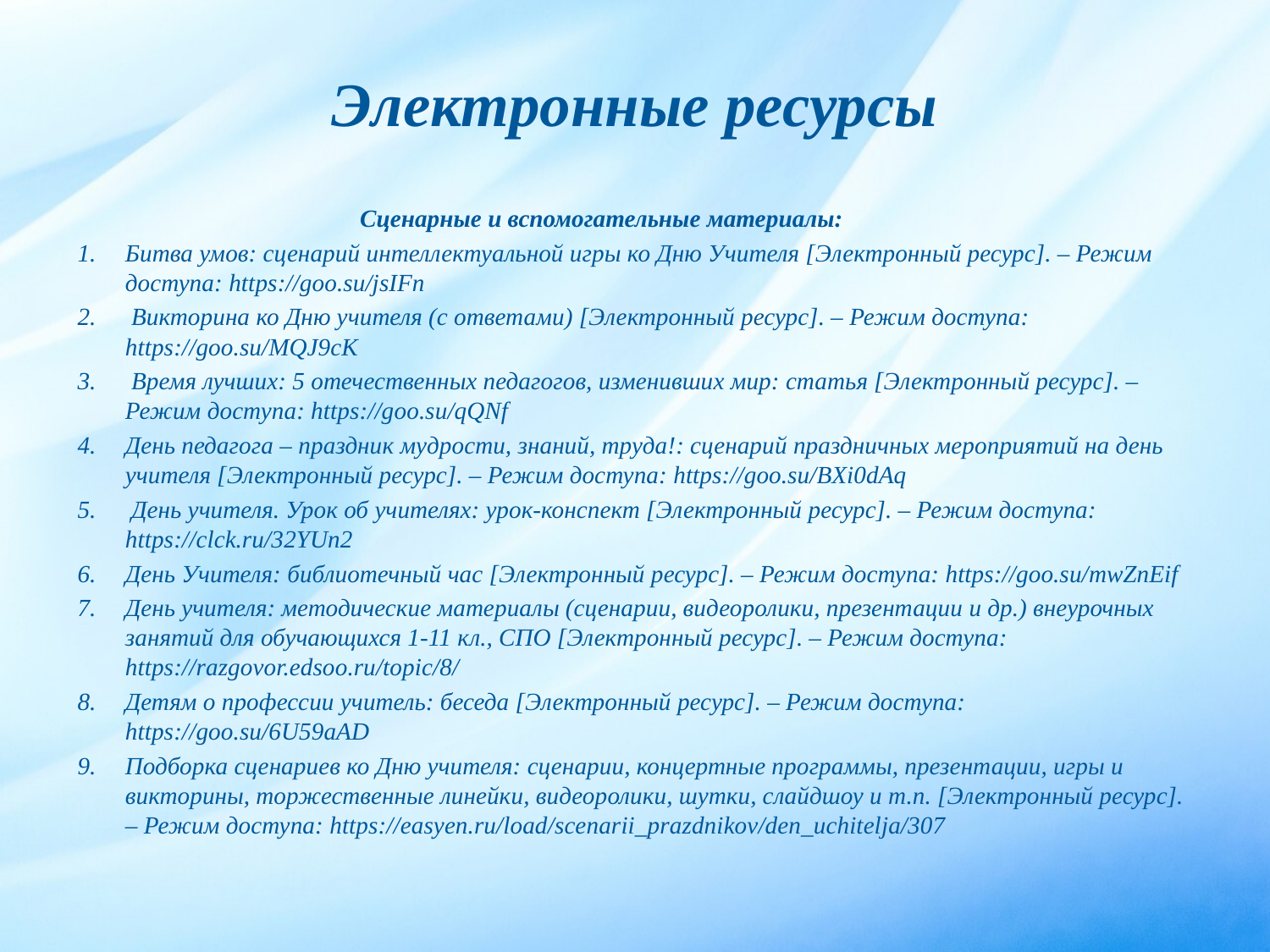

# Электронные ресурсы
                                              Сценарные и вспомогательные материалы:
Битва умов: сценарий интеллектуальной игры ко Дню Учителя [Электронный ресурс]. – Режим доступа: https://goo.su/jsIFn
 Викторина ко Дню учителя (с ответами) [Электронный ресурс]. – Режим доступа: https://goo.su/MQJ9cK
 Время лучших: 5 отечественных педагогов, изменивших мир: статья [Электронный ресурс]. – Режим доступа: https://goo.su/qQNf
День педагога – праздник мудрости, знаний, труда!: сценарий праздничных мероприятий на день учителя [Электронный ресурс]. – Режим доступа: https://goo.su/BXi0dAq
 День учителя. Урок об учителях: урок-конспект [Электронный ресурс]. – Режим доступа: https://clck.ru/32YUn2
День Учителя: библиотечный час [Электронный ресурс]. – Режим доступа: https://goo.su/mwZnEif
День учителя: методические материалы (сценарии, видеоролики, презентации и др.) внеурочных занятий для обучающихся 1-11 кл., СПО [Электронный ресурс]. – Режим доступа: https://razgovor.edsoo.ru/topic/8/
Детям о профессии учитель: беседа [Электронный ресурс]. – Режим доступа: https://goo.su/6U59aAD
Подборка сценариев ко Дню учителя: сценарии, концертные программы, презентации, игры и викторины, торжественные линейки, видеоролики, шутки, слайдшоу и т.п. [Электронный ресурс]. – Режим доступа: https://easyen.ru/load/scenarii_prazdnikov/den_uchitelja/307